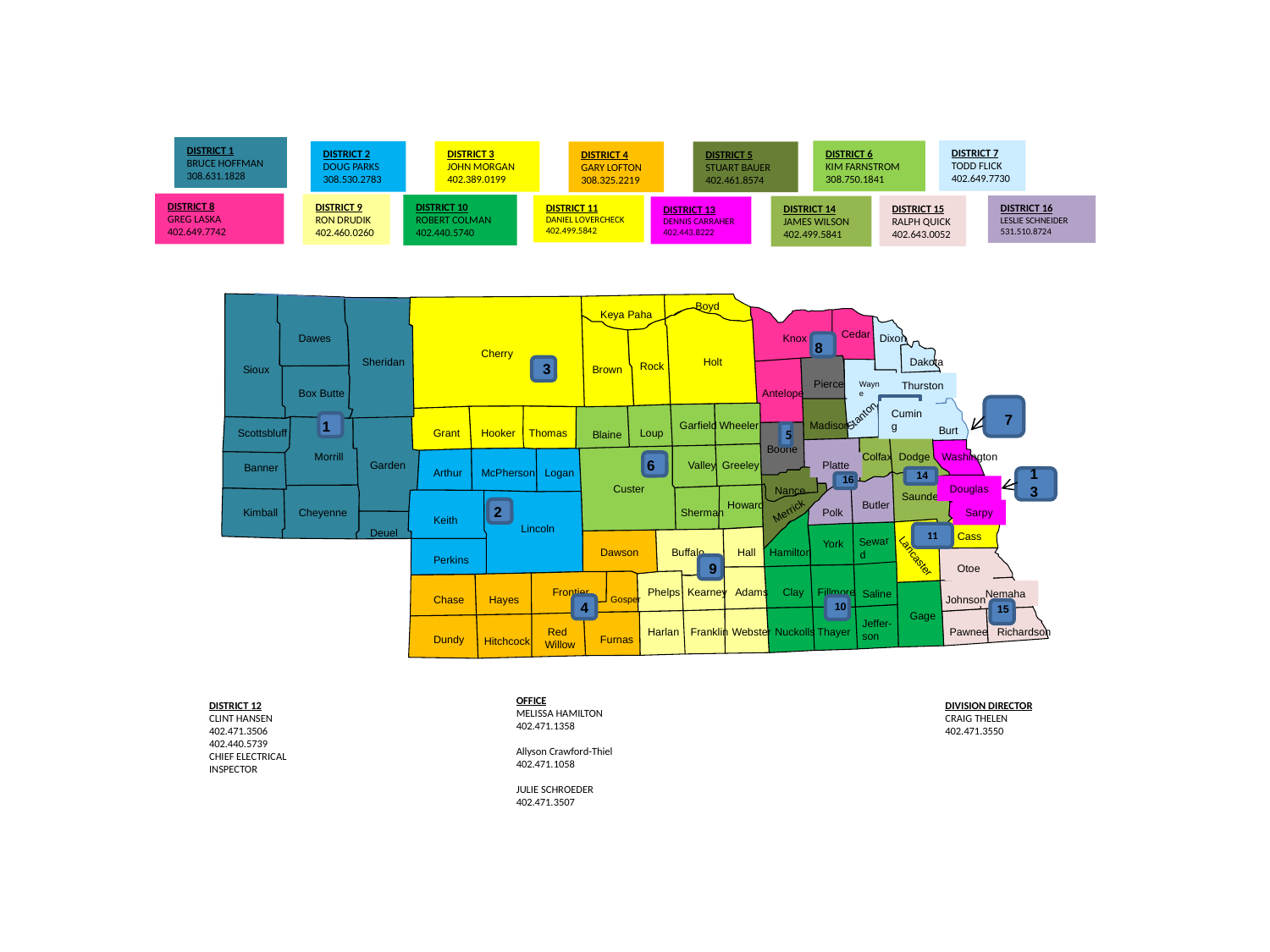

DISTRICT 1
BRUCE HOFFMAN
308.631.1828
DISTRICT 7
TODD FLICK
402.649.7730
DISTRICT 6
KIM FARNSTROM
308.750.1841
DISTRICT 2
DOUG PARKS
308.530.2783
DISTRICT 3
JOHN MORGAN
402.389.0199
DISTRICT 4
GARY LOFTON
308.325.2219
DISTRICT 5
STUART BAUER
402.461.8574
DISTRICT 8
GREG LASKA
402.649.7742
DISTRICT 9
RON DRUDIK
402.460.0260
DISTRICT 10
ROBERT COLMAN
402.440.5740
DISTRICT 11
DANIEL LOVERCHECK
402.499.5842
DISTRICT 16
LESLIE SCHNEIDER
531.510.8724
DISTRICT 15
RALPH QUICK
402.643.0052
DISTRICT 14
JAMES WILSON
402.499.5841
DISTRICT 13
DENNIS CARRAHER
402.443.8222

Boyd

Keya Paha

Cedar
Dawes
Knox
Dixon
8

Cherry
Rock
Sheridan
Holt
Dakota
3

Sioux
Brown

Pierce
Wayne
Thurston
Box Butte
 Antelope

Cuming
Stanton

7

1
Garfield
Wheeler
 Madison

Burt
5
Scottsbluff
Grant
Hooker
Thomas
Loup
Blaine

Boone

Morrill
Colfax
Dodge
Washington

6

Garden
Valley
 Greeley
Platte
Banner
13
Arthur
McPherson
Logan
14

16

Custer
Douglas
Nance

Saunders

Howard
Butler
2

Merrick

Kimball
Cheyenne
Sherman
Polk
Sarpy
Keith

Lincoln
  Seward

Deuel

11
Cass

York

Dawson
Buffalo
Hall
Hamilton
Lancaster
Perkins

9

Otoe

Frontier
Phelps
Kearney
Adams
Clay
 Fillmore
Saline
Nemaha

 Gosper
Chase
Hayes
Johnson
4
10

15

Gage

Jeffer-
son

 Red
Willow
Harlan
 Franklin
Webster
Nuckolls
 Thayer
Pawnee
Richardson
Dundy
Furnas
 Hitchcock
OFFICE
MELISSA HAMILTON
402.471.1358

Allyson Crawford-Thiel
402.471.1058

JULIE SCHROEDER
402.471.3507
DISTRICT 12
CLINT HANSEN
402.471.3506
402.440.5739
CHIEF ELECTRICAL
INSPECTOR
DIVISION DIRECTOR
CRAIG THELEN
402.471.3550